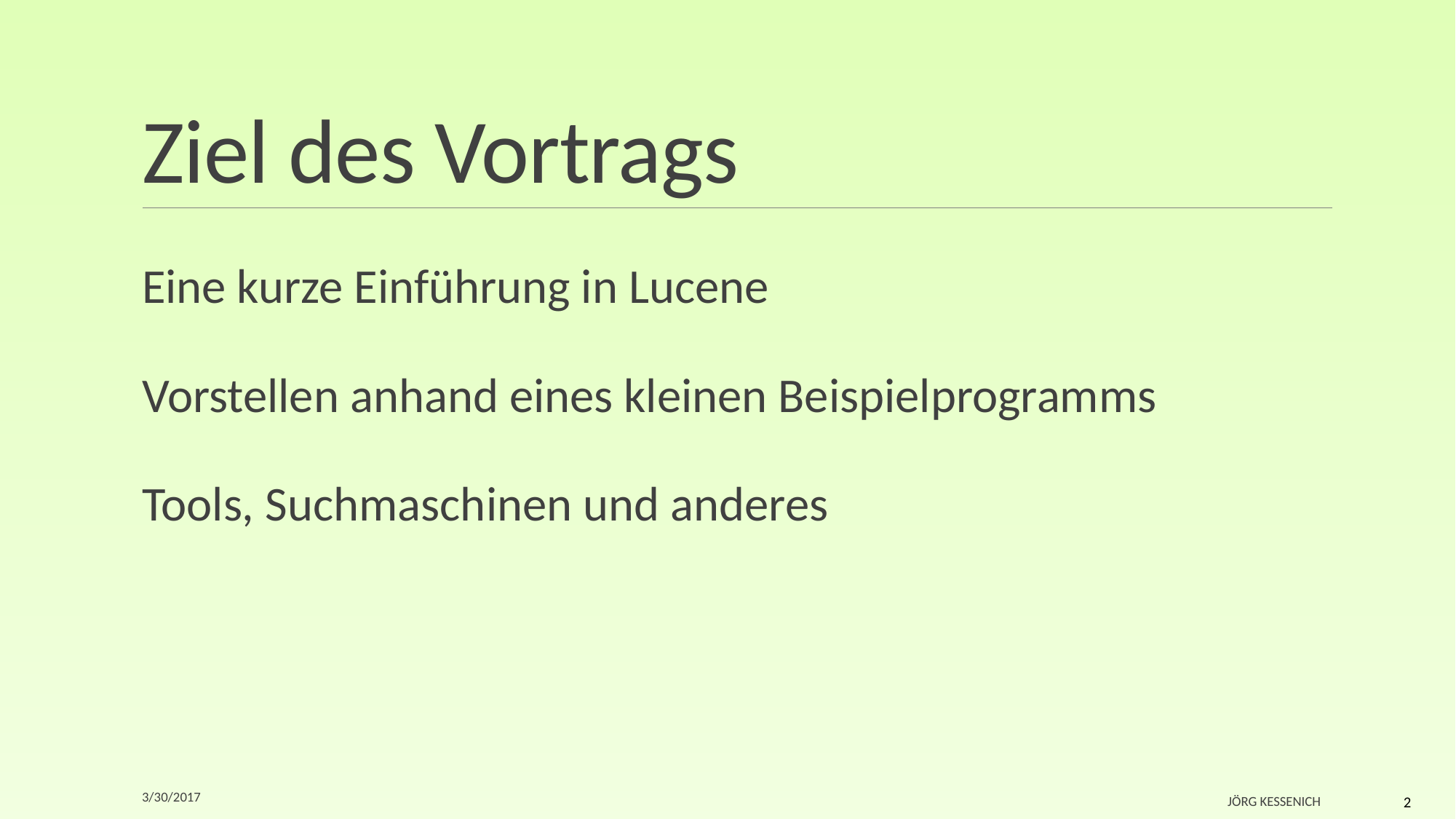

# Ziel des Vortrags
Eine kurze Einführung in Lucene
Vorstellen anhand eines kleinen Beispielprogramms
Tools, Suchmaschinen und anderes

3/30/2017
Jörg Kessenich
2